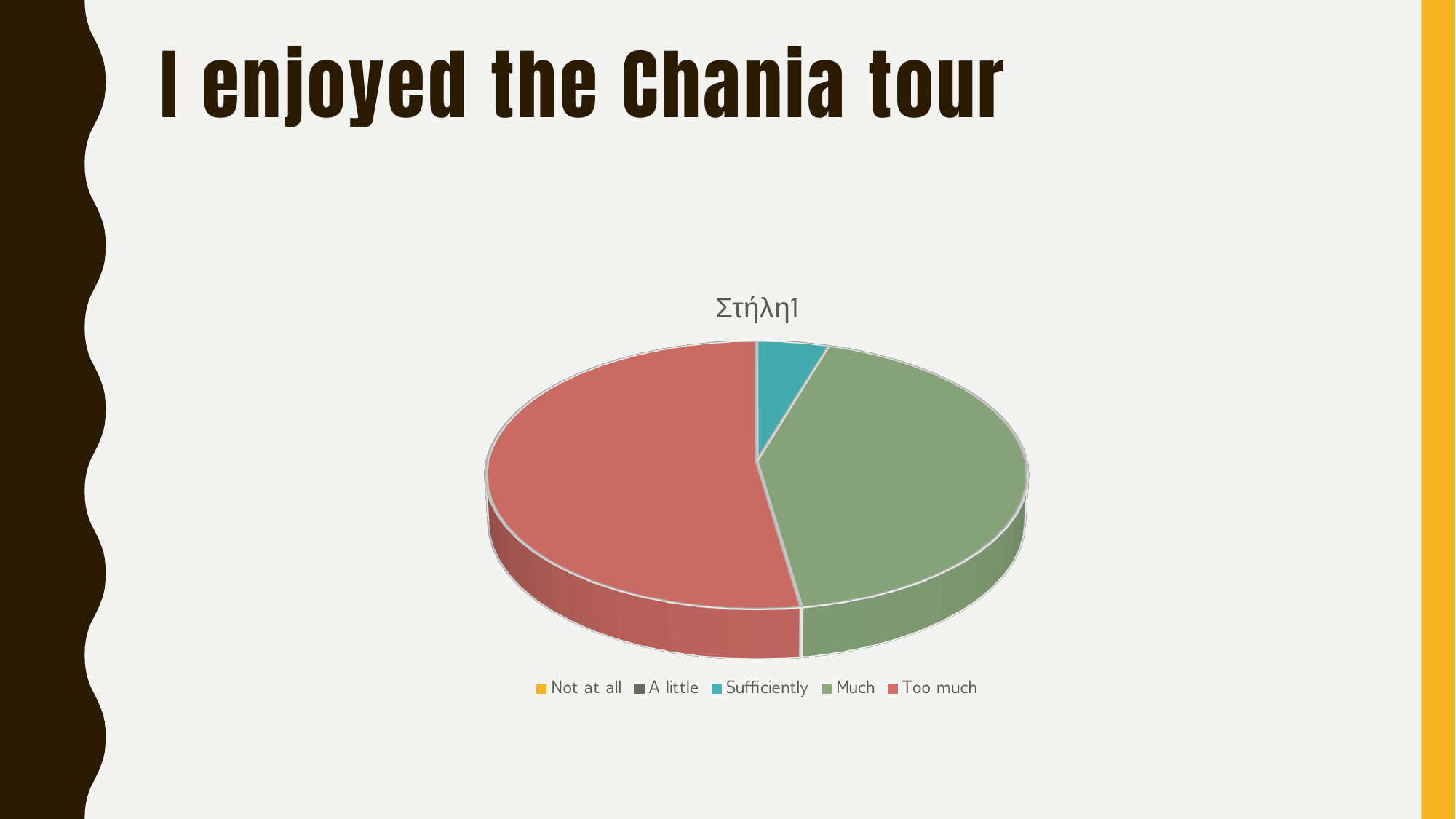

# I enjoyed the Chania tour

[unsupported chart]